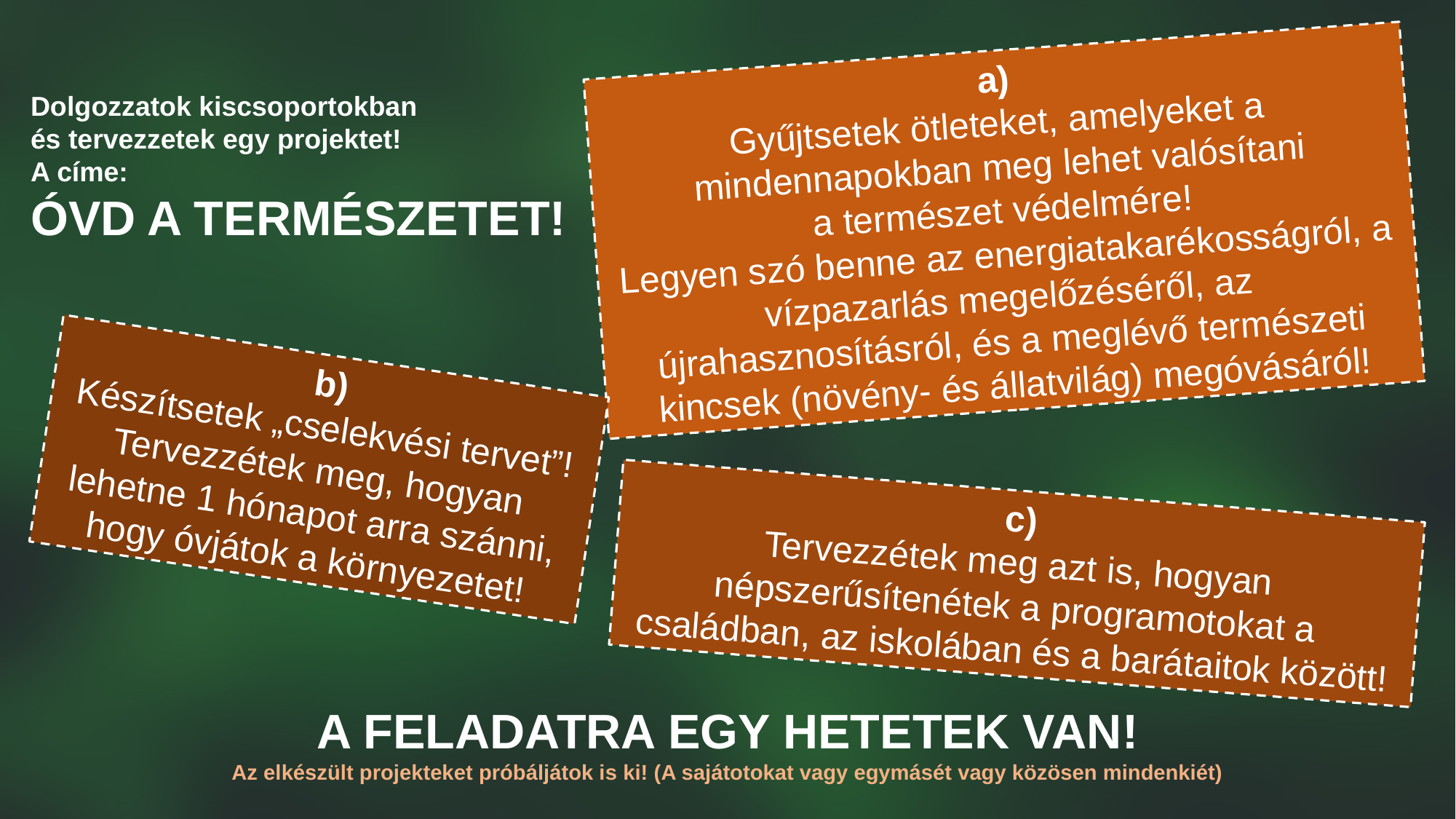

a)
Gyűjtsetek ötleteket, amelyeket a mindennapokban meg lehet valósítani
a természet védelmére!
Legyen szó benne az energiatakarékosságról, a vízpazarlás megelőzéséről, az újrahasznosításról, és a meglévő természeti kincsek (növény- és állatvilág) megóvásáról!
Dolgozzatok kiscsoportokban
és tervezzetek egy projektet!
A címe:
Óvd a természetet!
b)
Készítsetek „cselekvési tervet”!
Tervezzétek meg, hogyan lehetne 1 hónapot arra szánni, hogy óvjátok a környezetet!
c)
Tervezzétek meg azt is, hogyan népszerűsítenétek a programotokat a családban, az iskolában és a barátaitok között!
A feladatra egy hetetek van!
Az elkészült projekteket próbáljátok is ki! (A sajátotokat vagy egymásét vagy közösen mindenkiét)